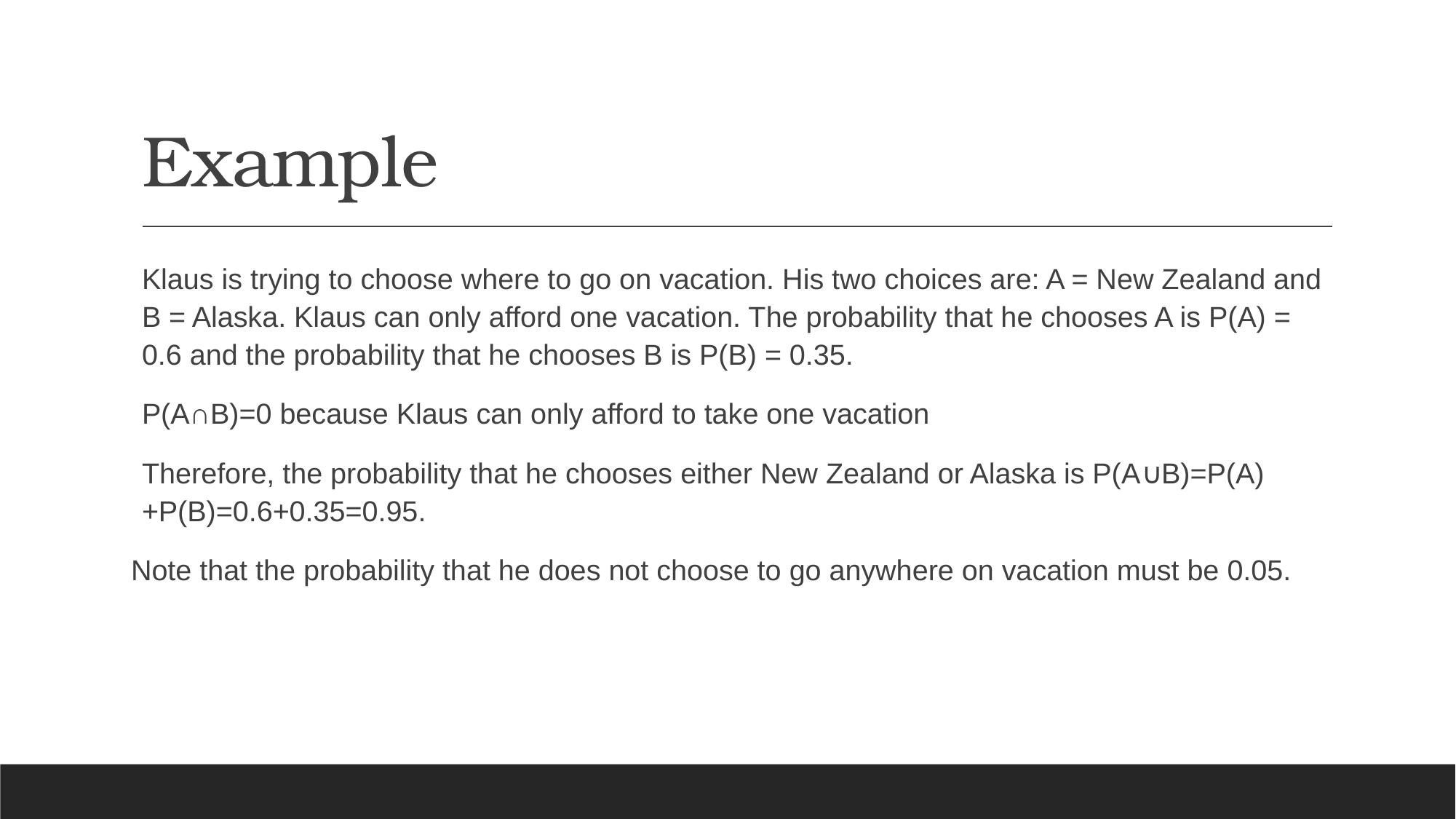

# Example
Klaus is trying to choose where to go on vacation. His two choices are: A = New Zealand and B = Alaska. Klaus can only afford one vacation. The probability that he chooses A is P(A) = 0.6 and the probability that he chooses B is P(B) = 0.35.
P(A∩B)=0 because Klaus can only afford to take one vacation
Therefore, the probability that he chooses either New Zealand or Alaska is P(A∪B)=P(A)+P(B)=0.6+0.35=0.95.
Note that the probability that he does not choose to go anywhere on vacation must be 0.05.